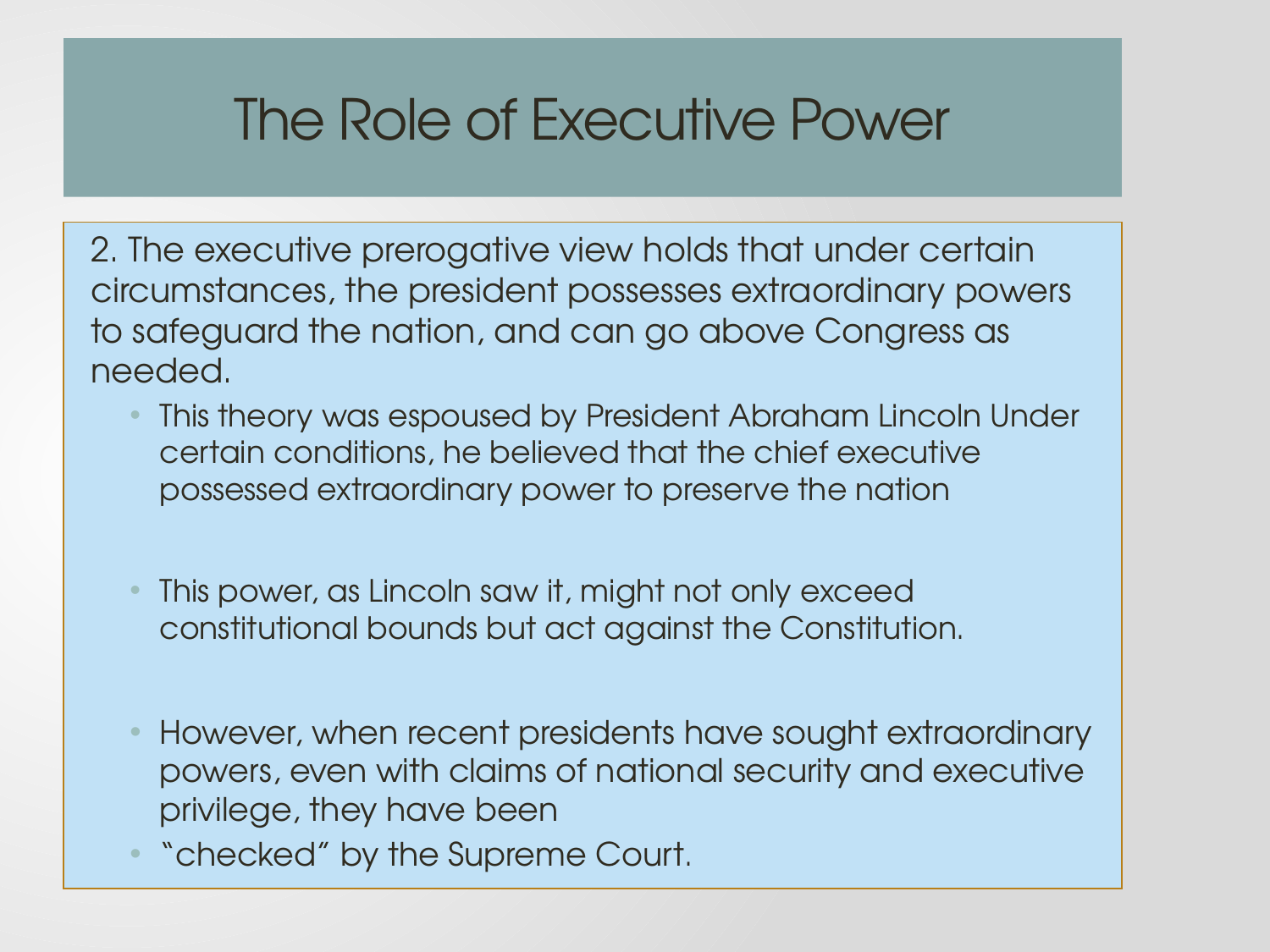

# The Role of Executive Power
2. The executive prerogative view holds that under certain circumstances, the president possesses extraordinary powers to safeguard the nation, and can go above Congress as needed.
This theory was espoused by President Abraham Lincoln Under certain conditions, he believed that the chief executive possessed extraordinary power to preserve the nation

This power, as Lincoln saw it, might not only exceed constitutional bounds but act against the Constitution.

However, when recent presidents have sought extraordinary powers, even with claims of national security and executive privilege, they have been
“checked” by the Supreme Court.